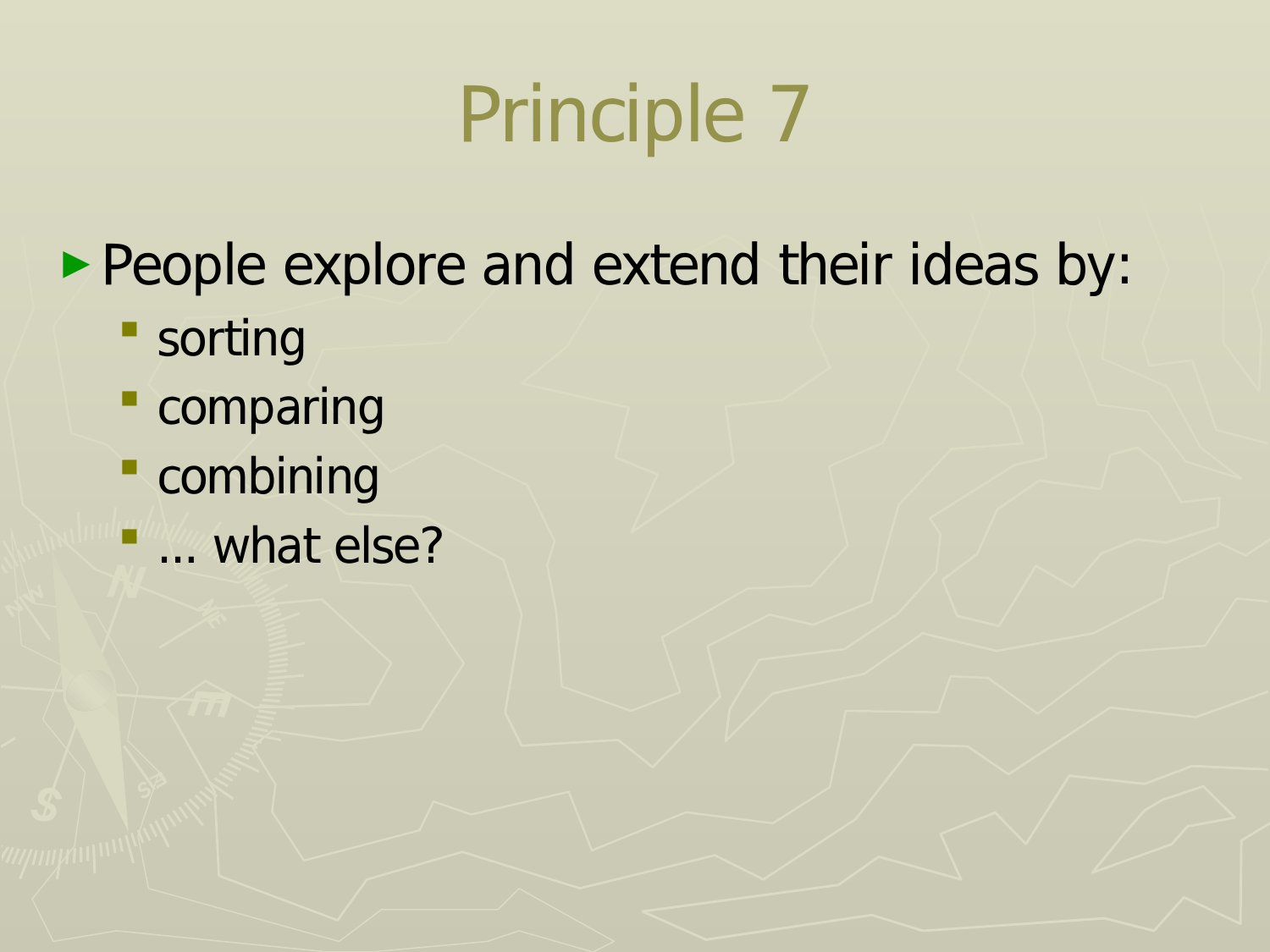

# Principle 7
People explore and extend their ideas by:
sorting
comparing
combining
… what else?